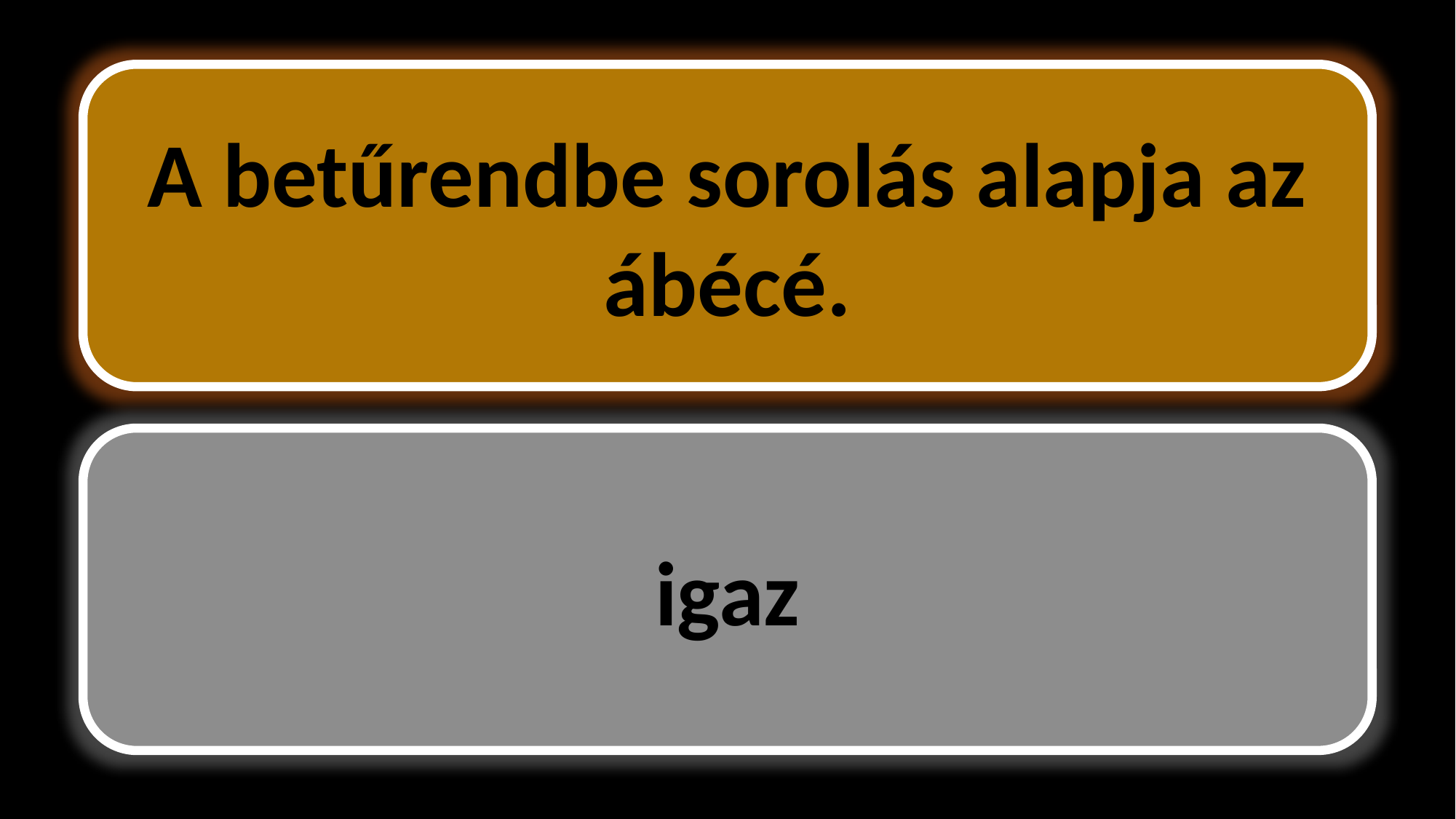

A betűrendbe sorolás alapja az ábécé.
igaz